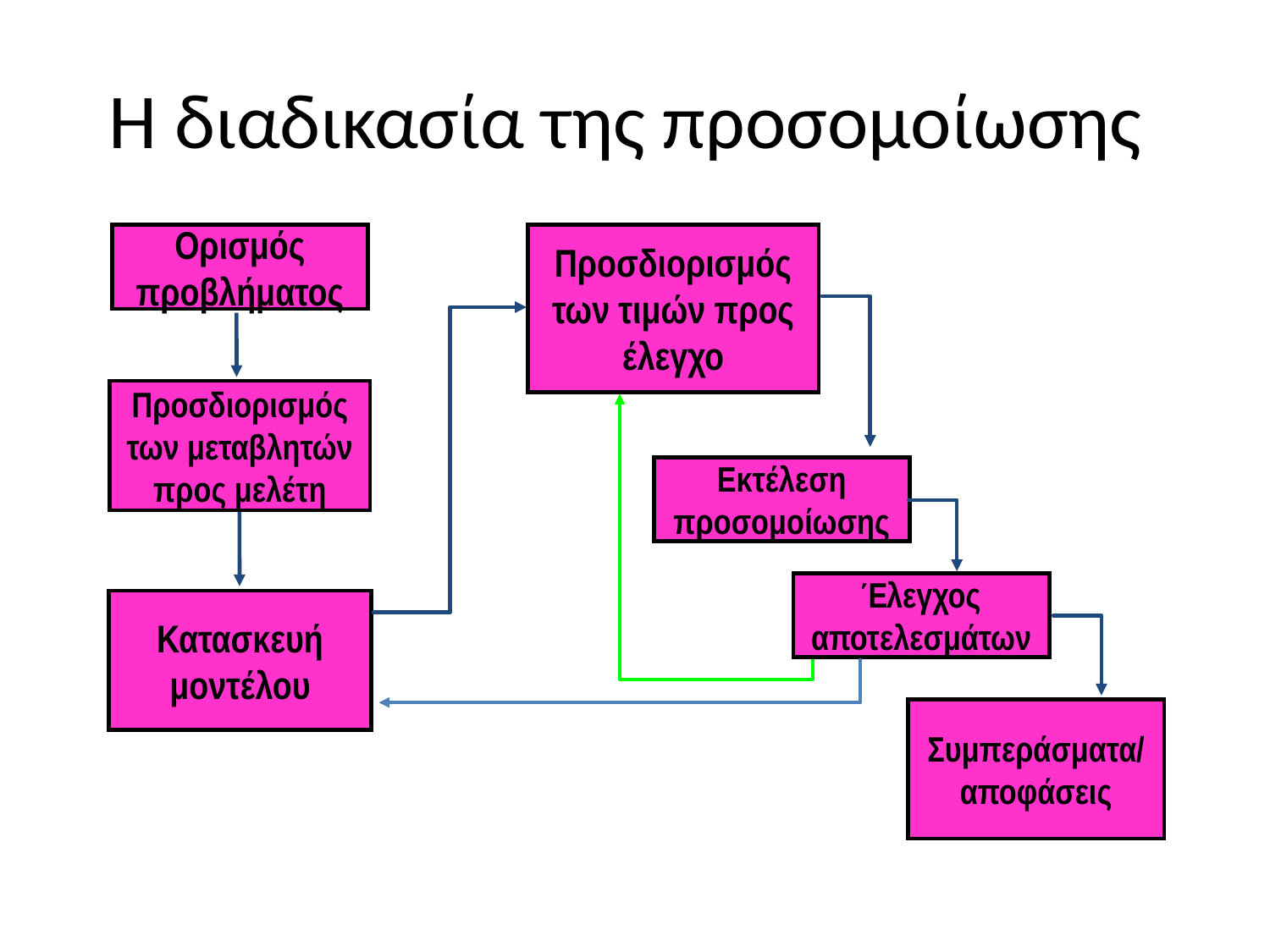

# Η διαδικασία της προσομοίωσης
Ορισμός προβλήματος
Προσδιορισμός των τιμών προς έλεγχο

Προσδιορισμός των μεταβλητών προς μελέτη

Εκτέλεση προσομοίωσης

Έλεγχος αποτελεσμάτων
Κατασκευή μοντέλου

Συμπεράσματα/αποφάσεις